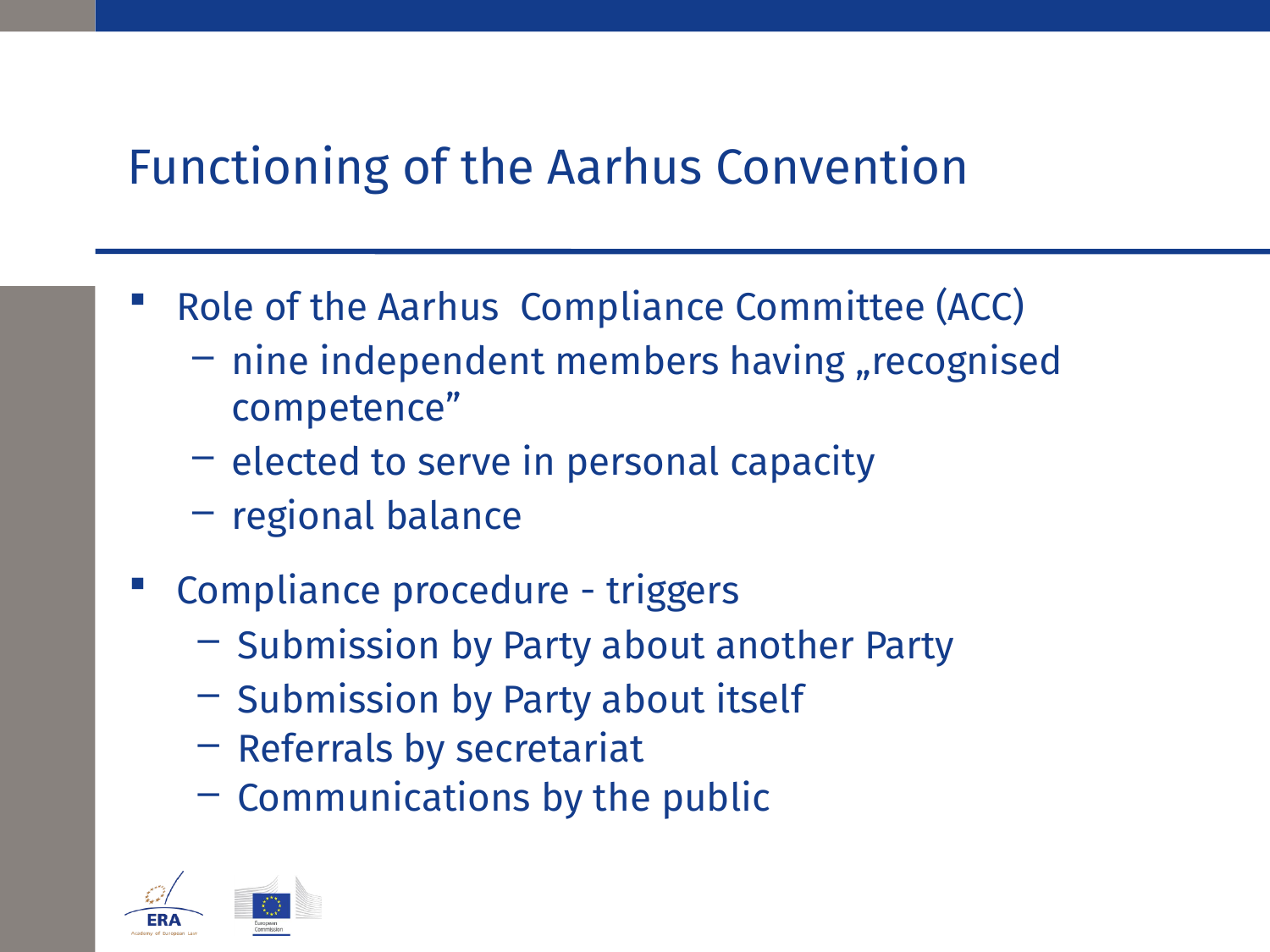

# Functioning of the Aarhus Convention
Role of the Aarhus  Compliance Committee (ACC)
nine independent members having „recognised competence”
elected to serve in personal capacity
regional balance
Compliance procedure - triggers
Submission by Party about another Party
Submission by Party about itself
Referrals by secretariat
Communications by the public